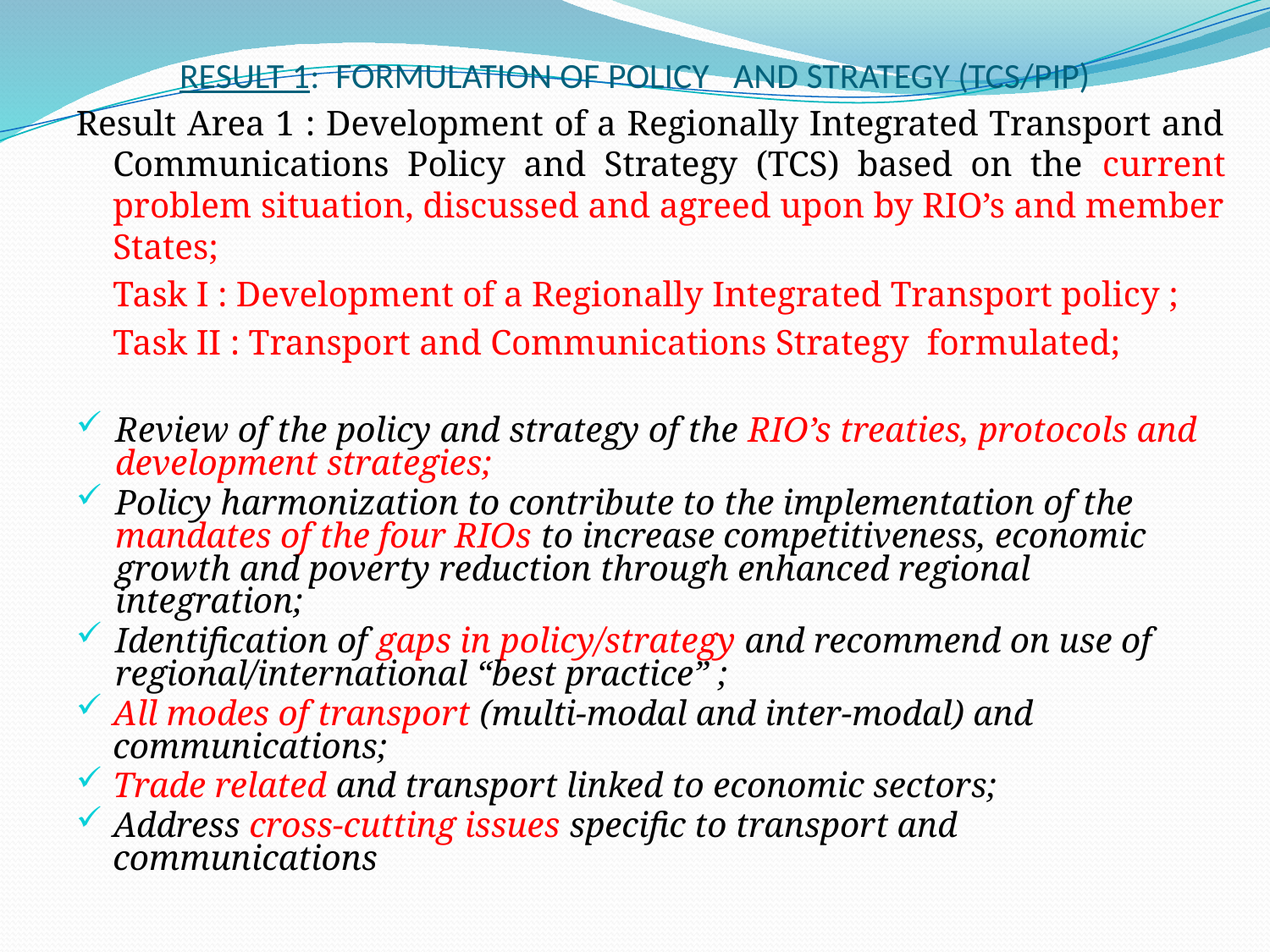

# RESULT 1:  FORMULATION OF POLICY   AND STRATEGY (TCS/PIP)
Result Area 1 : Development of a Regionally Integrated Transport and Communications Policy and Strategy (TCS) based on the current problem situation, discussed and agreed upon by RIO’s and member States;
		Task I : Development of a Regionally Integrated Transport policy ;
		Task II : Transport and Communications Strategy  formulated;

Review of the policy and strategy of the RIO’s treaties, protocols and development strategies;
Policy harmonization to contribute to the implementation of the mandates of the four RIOs to increase competitiveness, economic growth and poverty reduction through enhanced regional integration;
Identification of gaps in policy/strategy and recommend on use of regional/international “best practice” ;
All modes of transport (multi-modal and inter-modal) and communications;
Trade related and transport linked to economic sectors;
Address cross-cutting issues specific to transport and communications